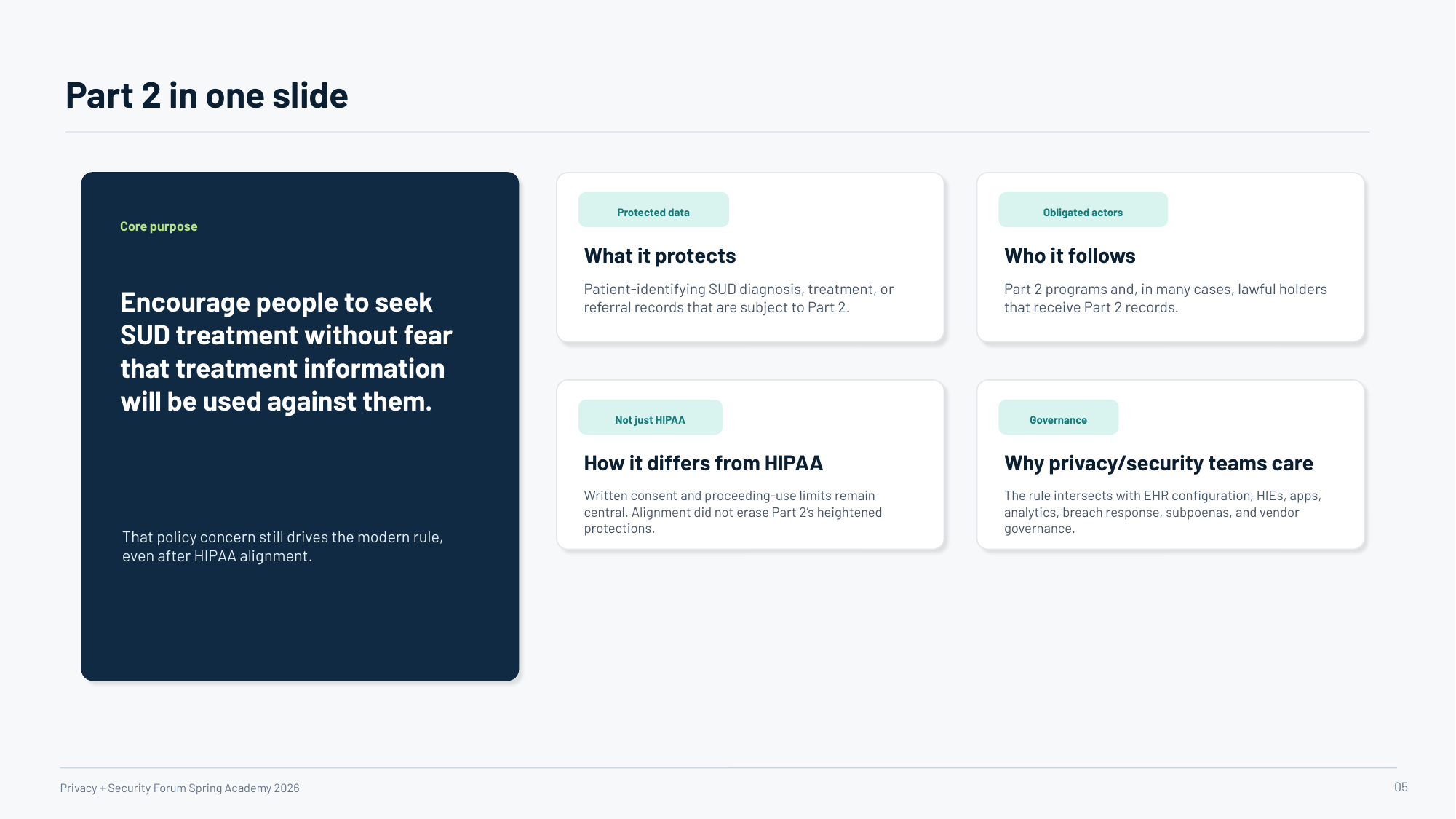

Part 2 in one slide

Protected data
Obligated actors
Core purpose
What it protects
Who it follows
Encourage people to seek SUD treatment without fear that treatment information will be used against them.
Patient-identifying SUD diagnosis, treatment, or referral records that are subject to Part 2.
Part 2 programs and, in many cases, lawful holders that receive Part 2 records.

Not just HIPAA
Governance
How it differs from HIPAA
Why privacy/security teams care
Written consent and proceeding-use limits remain central. Alignment did not erase Part 2’s heightened protections.
The rule intersects with EHR configuration, HIEs, apps, analytics, breach response, subpoenas, and vendor governance.
That policy concern still drives the modern rule, even after HIPAA alignment.

05
Privacy + Security Forum Spring Academy 2026